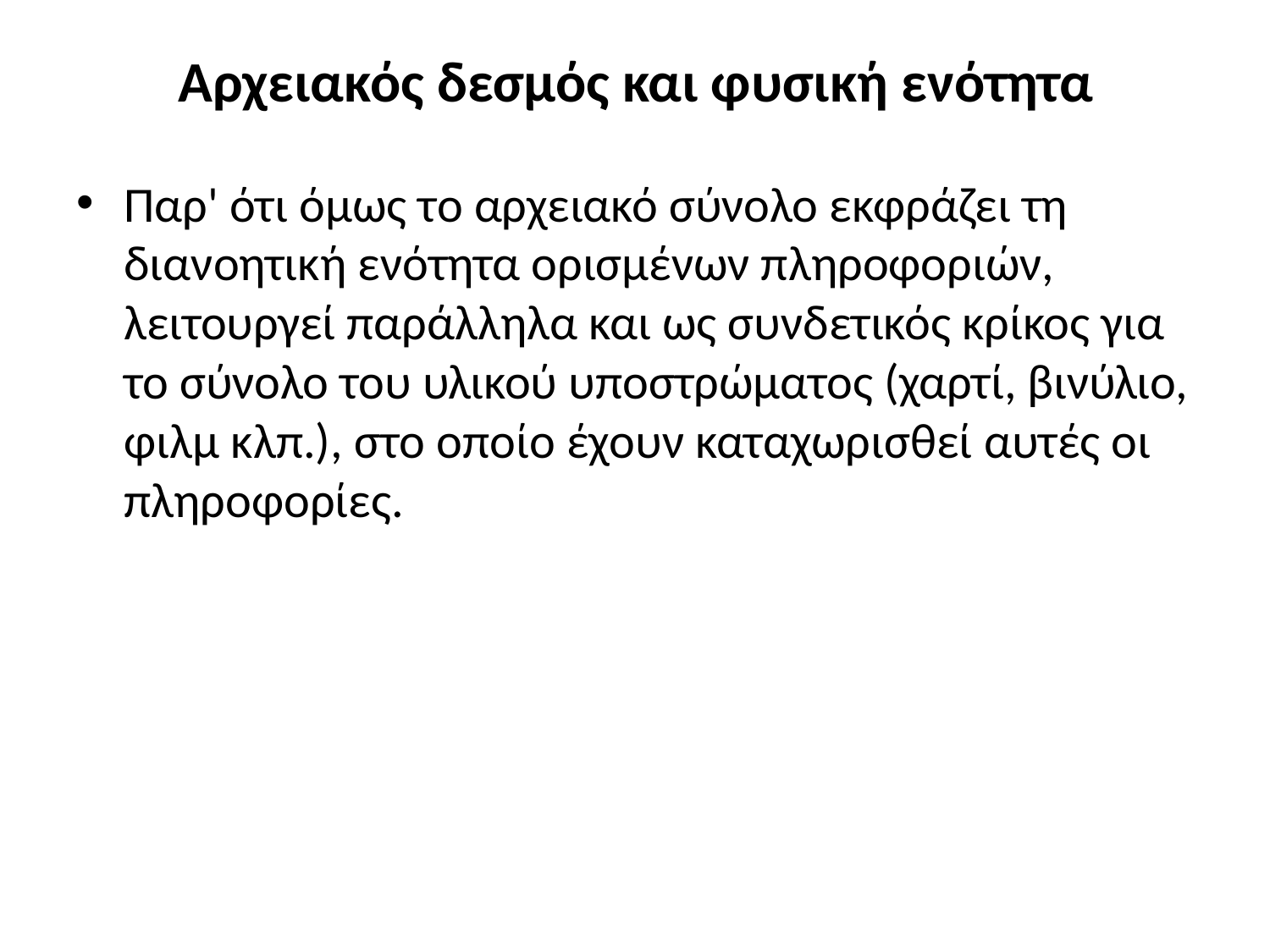

# Αρχειακός δεσμός και φυσική ενότητα
Παρ' ότι όμως το αρχειακό σύνολο εκφράζει τη διανοητική ενότητα ορισμένων πληροφοριών, λειτουργεί παράλληλα και ως συνδετικός κρίκος για το σύνολο του υλικού υποστρώματος (χαρτί, βινύλιο, φιλμ κλπ.), στο οποίο έχουν καταχωρισθεί αυτές οι πληροφορίες.